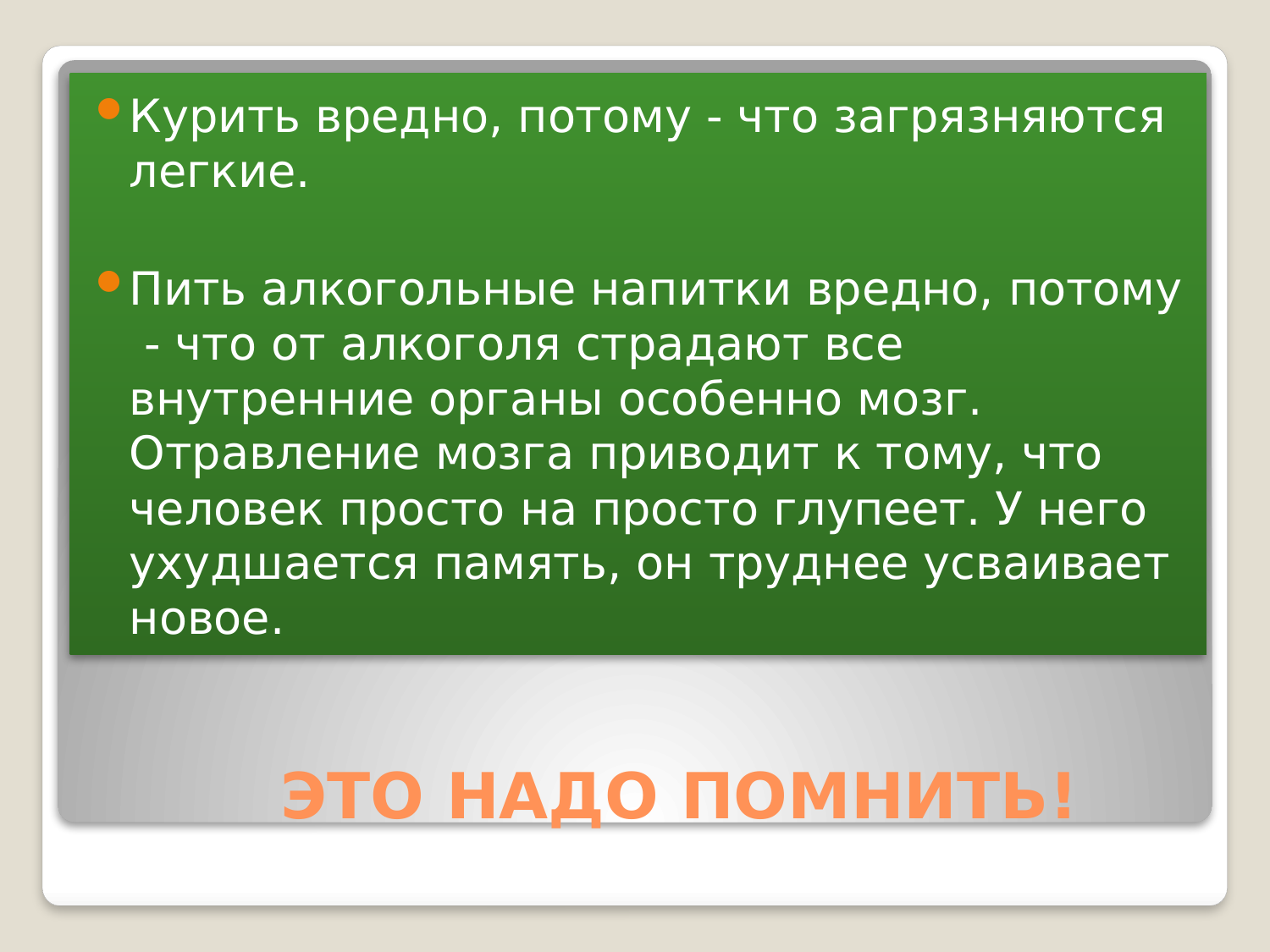

Курить вредно, потому - что загрязняются легкие.

Пить алкогольные напитки вредно, потому  - что от алкоголя страдают все внутренние органы особенно мозг. Отравление мозга приводит к тому, что человек просто на просто глупеет. У него ухудшается память, он труднее усваивает новое.

# ЭТО НАДО ПОМНИТЬ!